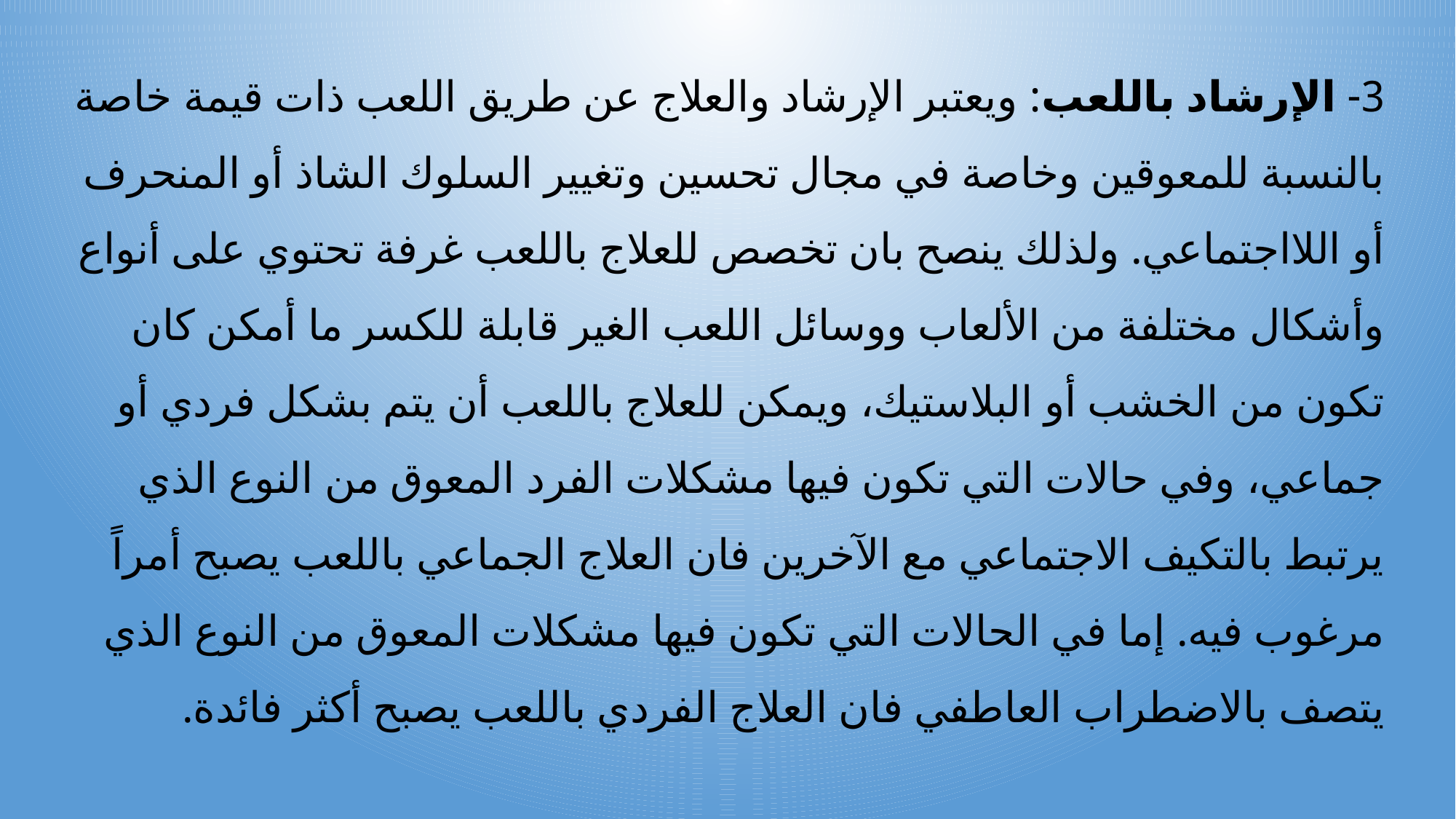

3- الإرشاد باللعب: ويعتبر الإرشاد والعلاج عن طريق اللعب ذات قيمة خاصة بالنسبة للمعوقين وخاصة في مجال تحسين وتغيير السلوك الشاذ أو المنحرف أو اللااجتماعي. ولذلك ينصح بان تخصص للعلاج باللعب غرفة تحتوي على أنواع وأشكال مختلفة من الألعاب ووسائل اللعب الغير قابلة للكسر ما أمكن كان تكون من الخشب أو البلاستيك، ويمكن للعلاج باللعب أن يتم بشكل فردي أو جماعي، وفي حالات التي تكون فيها مشكلات الفرد المعوق من النوع الذي يرتبط بالتكيف الاجتماعي مع الآخرين فان العلاج الجماعي باللعب يصبح أمراً مرغوب فيه. إما في الحالات التي تكون فيها مشكلات المعوق من النوع الذي يتصف بالاضطراب العاطفي فان العلاج الفردي باللعب يصبح أكثر فائدة.